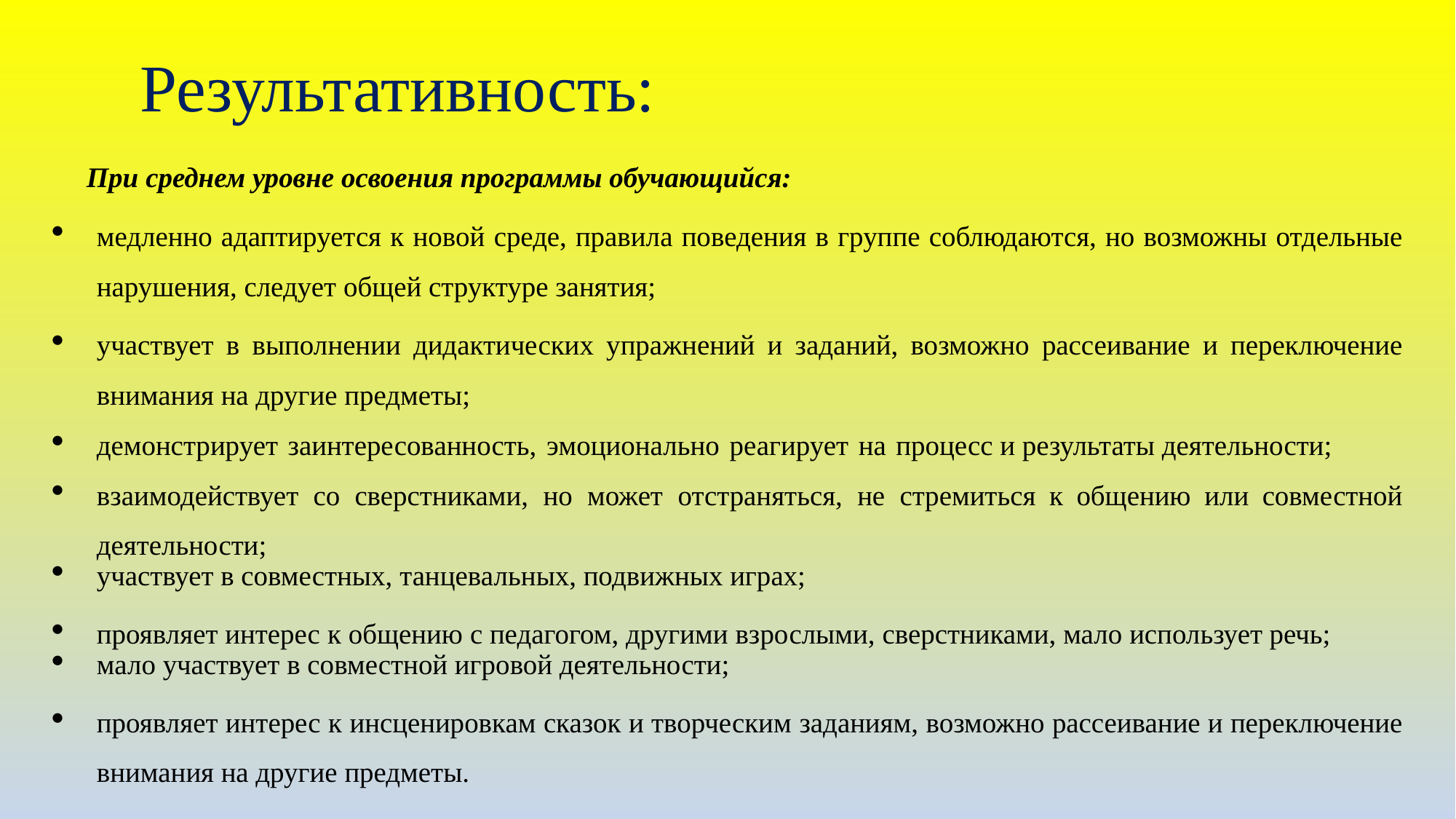

# Результативность:
При среднем уровне освоения программы обучающийся:
медленно адаптируется к новой среде, правила поведения в группе соблюдаются, но возможны отдельные нарушения, следует общей структуре занятия;
участвует в выполнении дидактических упражнений и заданий, возможно рассеивание и переключение внимания на другие предметы;
демонстрирует заинтересованность, эмоционально реагирует на процесс и результаты деятельности;
взаимодействует со сверстниками, но может отстраняться, не стремиться к общению или совместной деятельности;
участвует в совместных, танцевальных, подвижных играх;
проявляет интерес к общению с педагогом, другими взрослыми, сверстниками, мало использует речь;
мало участвует в совместной игровой деятельности;
проявляет интерес к инсценировкам сказок и творческим заданиям, возможно рассеивание и переключение внимания на другие предметы.